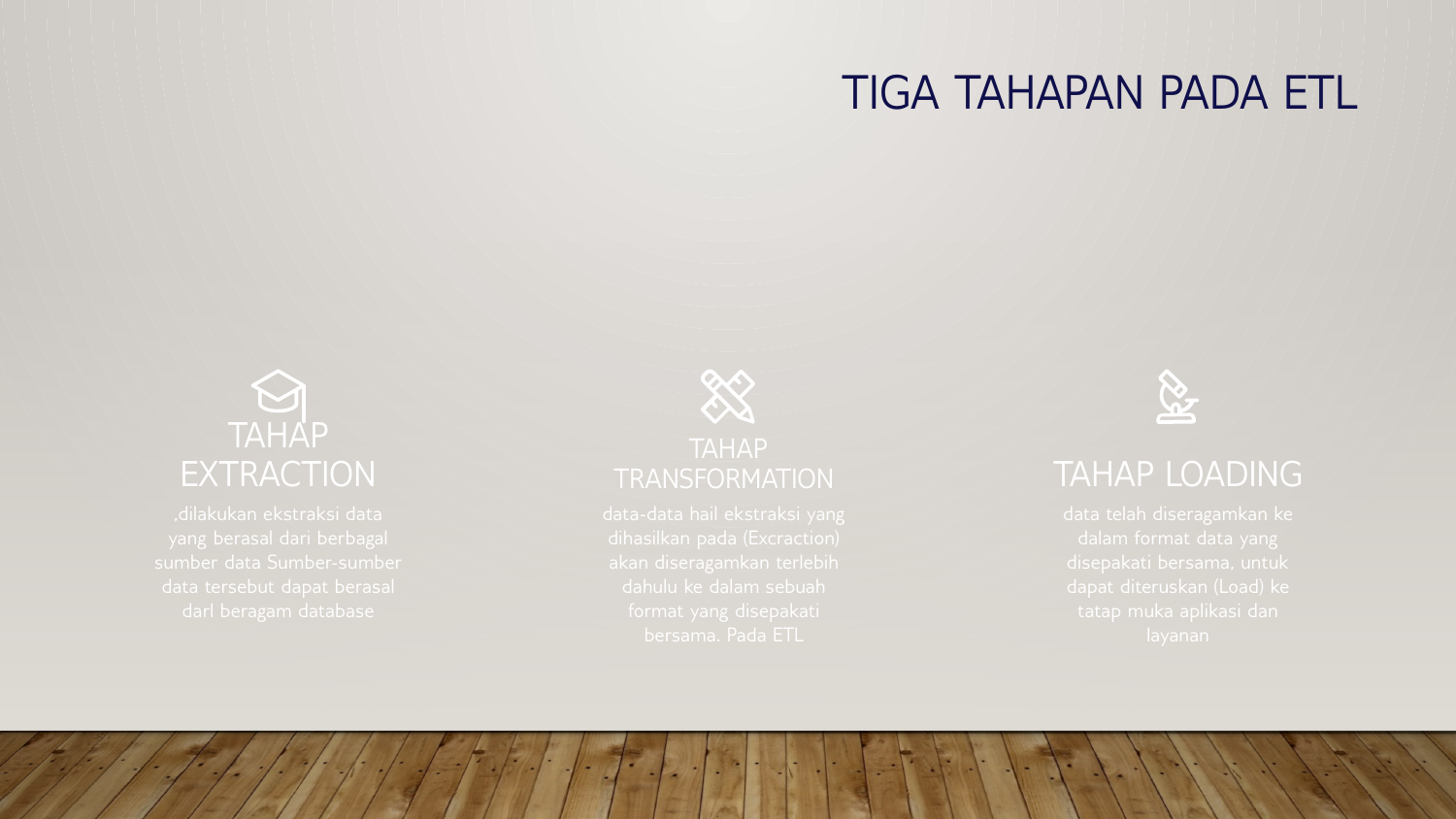

# TIGA TAHAPAN PADA ETL

Tahap Extraction
Tahap Transformation
Tahap Loading
,dilakukan ekstraksi data yang berasal dari berbagal sumber data Sumber-sumber data tersebut dapat berasal darl beragam database
data-data hail ekstraksi yang dihasilkan pada (Excraction) akan diseragamkan terlebih dahulu ke dalam sebuah format yang disepakati bersama. Pada ETL
data telah diseragamkan ke dalam format data yang disepakati bersama, untuk dapat diteruskan (Load) ke tatap muka aplikasi dan layanan